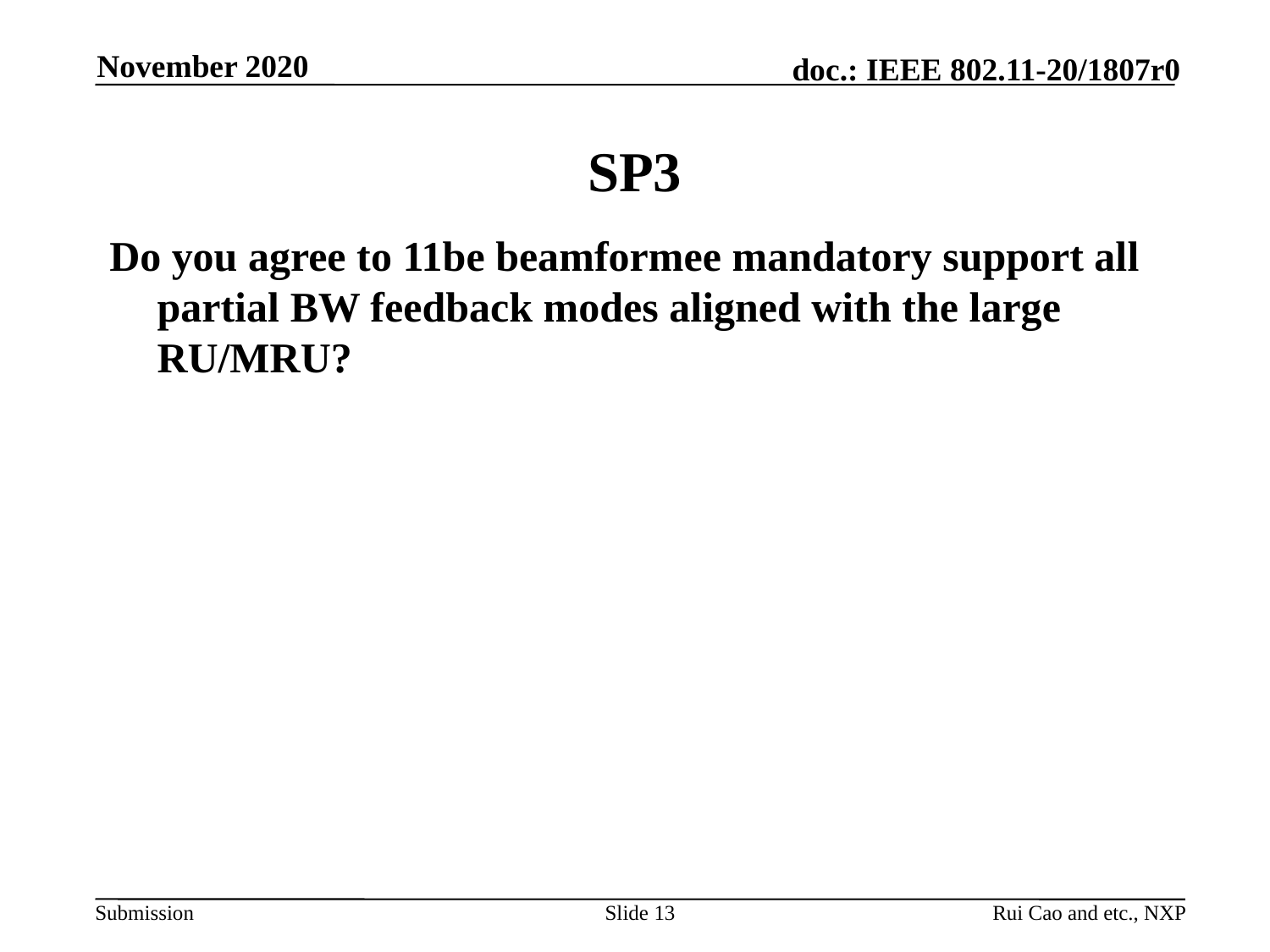

November 2020
# SP3
Do you agree to 11be beamformee mandatory support all partial BW feedback modes aligned with the large RU/MRU?

Slide 13
Rui Cao and etc., NXP